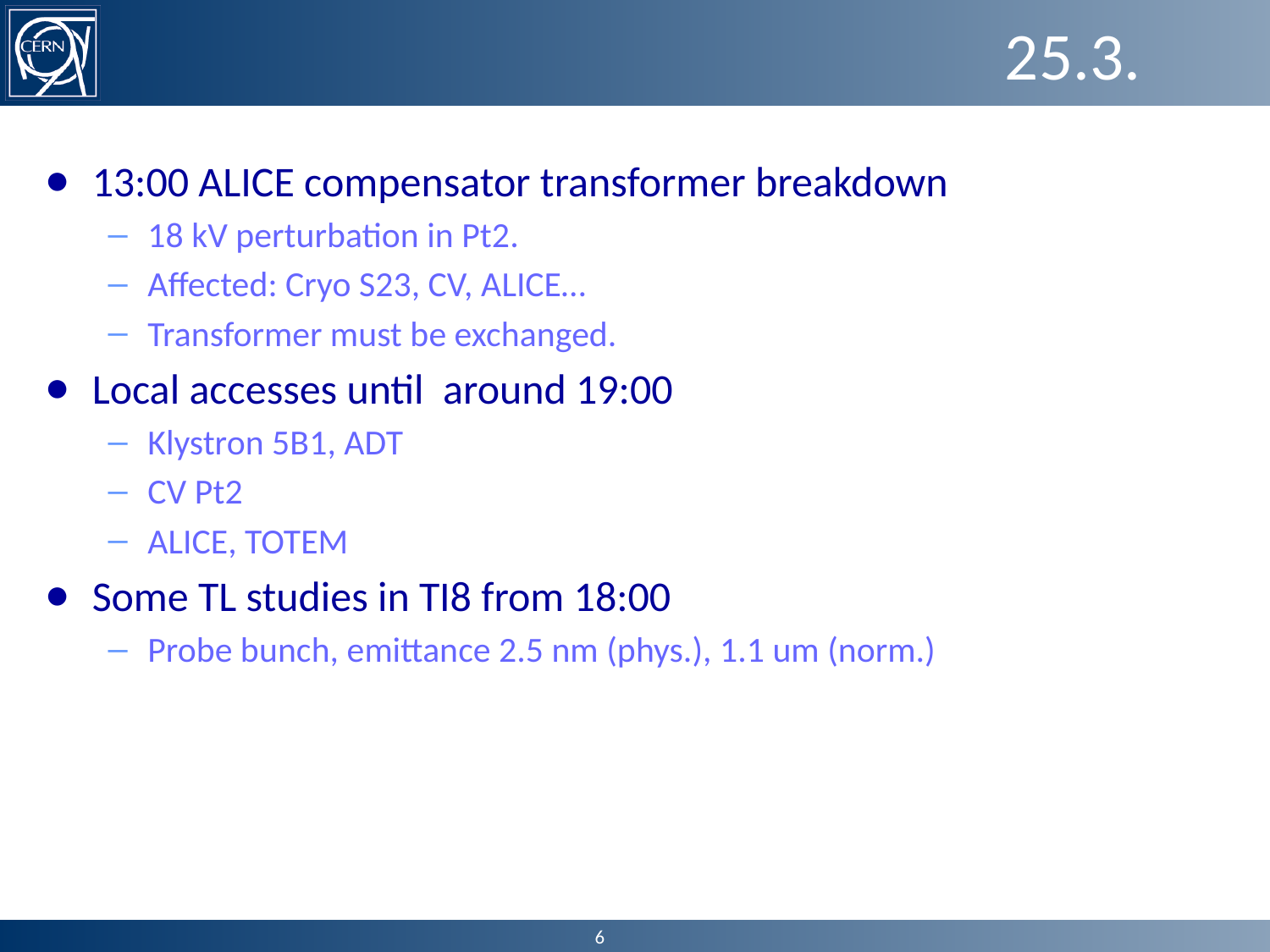

# 25.3.
13:00 ALICE compensator transformer breakdown
18 kV perturbation in Pt2.
Affected: Cryo S23, CV, ALICE…
Transformer must be exchanged.
Local accesses until  around 19:00
Klystron 5B1, ADT
CV Pt2
ALICE, TOTEM
Some TL studies in TI8 from 18:00
Probe bunch, emittance 2.5 nm (phys.), 1.1 um (norm.)

6